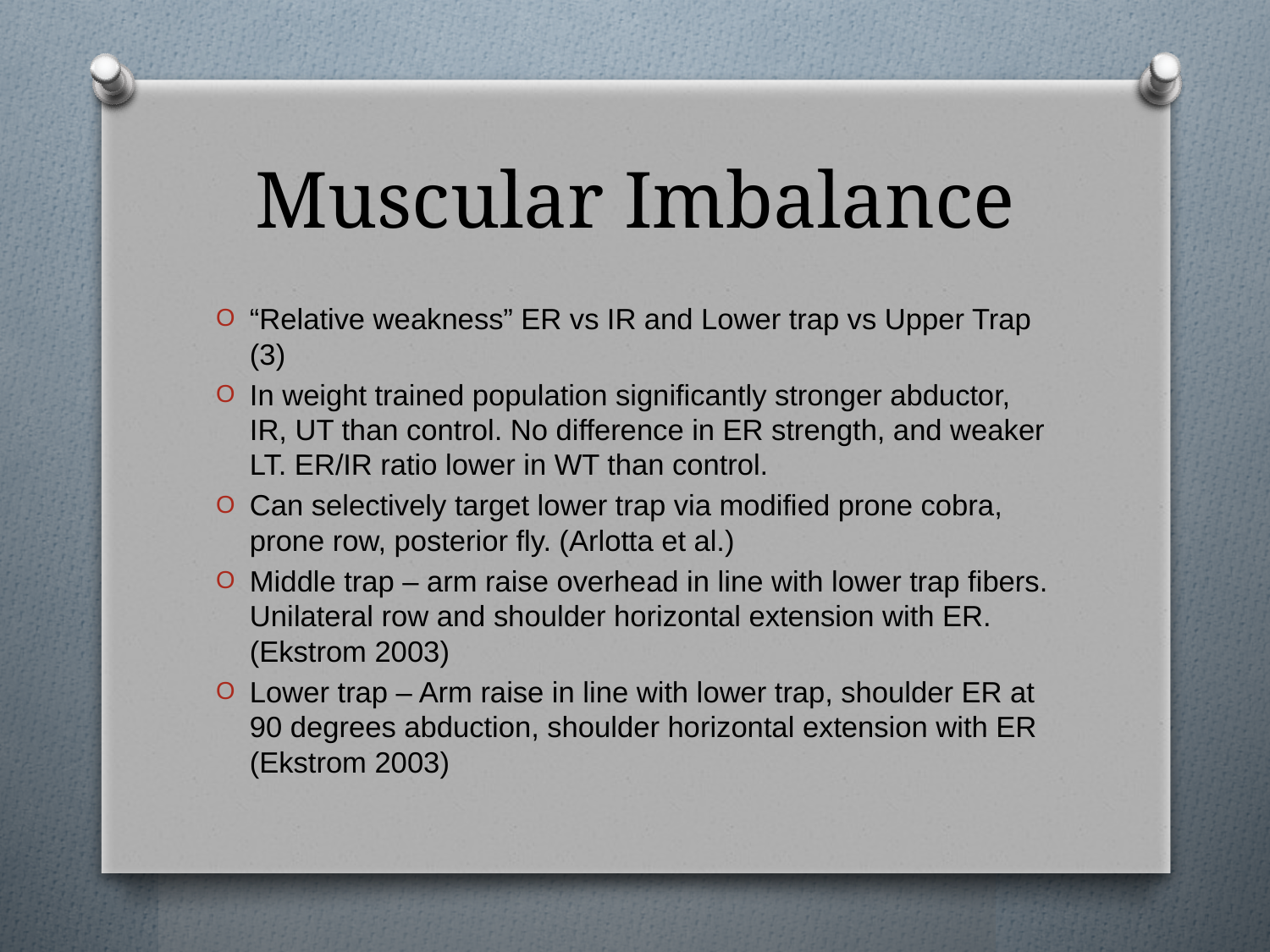

# Muscular Imbalance
“Relative weakness” ER vs IR and Lower trap vs Upper Trap (3)
In weight trained population significantly stronger abductor, IR, UT than control. No difference in ER strength, and weaker LT. ER/IR ratio lower in WT than control.
Can selectively target lower trap via modified prone cobra, prone row, posterior fly. (Arlotta et al.)
Middle trap – arm raise overhead in line with lower trap fibers. Unilateral row and shoulder horizontal extension with ER. (Ekstrom 2003)
Lower trap – Arm raise in line with lower trap, shoulder ER at 90 degrees abduction, shoulder horizontal extension with ER (Ekstrom 2003)